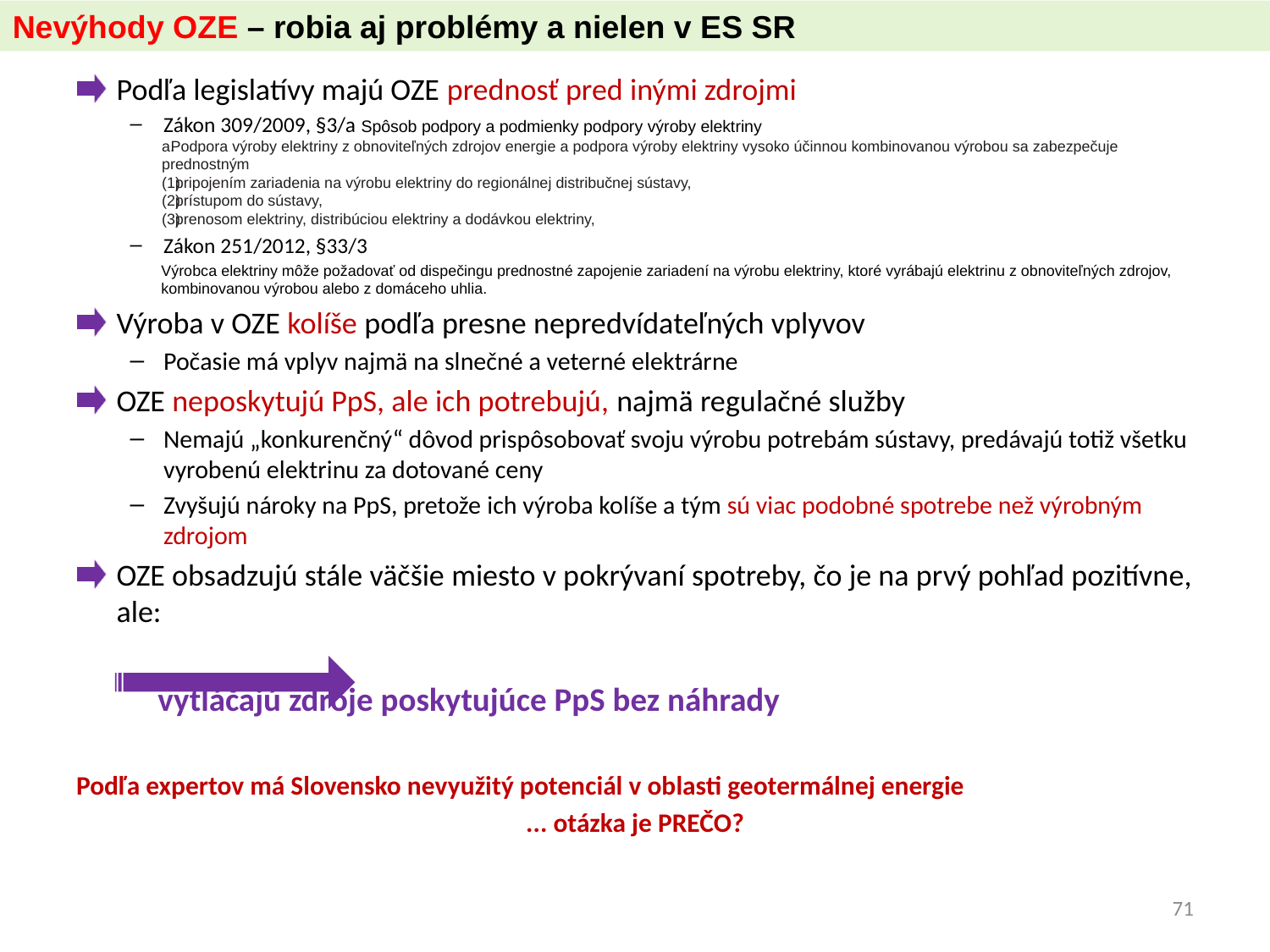

Nevýhody OZE – robia aj problémy a nielen v ES SR
Podľa legislatívy majú OZE prednosť pred inými zdrojmi
Zákon 309/2009, §3/a Spôsob podpory a podmienky podpory výroby elektriny
Podpora výroby elektriny z obnoviteľných zdrojov energie a podpora výroby elektriny vysoko účinnou kombinovanou výrobou sa zabezpečuje prednostným
pripojením zariadenia na výrobu elektriny do regionálnej distribučnej sústavy,
prístupom do sústavy,
prenosom elektriny, distribúciou elektriny a dodávkou elektriny,
Zákon 251/2012, §33/3
Výrobca elektriny môže požadovať od dispečingu prednostné zapojenie zariadení na výrobu elektriny, ktoré vyrábajú elektrinu z obnoviteľných zdrojov, kombinovanou výrobou alebo z domáceho uhlia.
Výroba v OZE kolíše podľa presne nepredvídateľných vplyvov
Počasie má vplyv najmä na slnečné a veterné elektrárne
OZE neposkytujú PpS, ale ich potrebujú, najmä regulačné služby
Nemajú „konkurenčný“ dôvod prispôsobovať svoju výrobu potrebám sústavy, predávajú totiž všetku vyrobenú elektrinu za dotované ceny
Zvyšujú nároky na PpS, pretože ich výroba kolíše a tým sú viac podobné spotrebe než výrobným zdrojom
OZE obsadzujú stále väčšie miesto v pokrývaní spotreby, čo je na prvý pohľad pozitívne, ale:

			    vytláčajú zdroje poskytujúce PpS bez náhrady

Podľa expertov má Slovensko nevyužitý potenciál v oblasti geotermálnej energie
... otázka je PREČO?

71